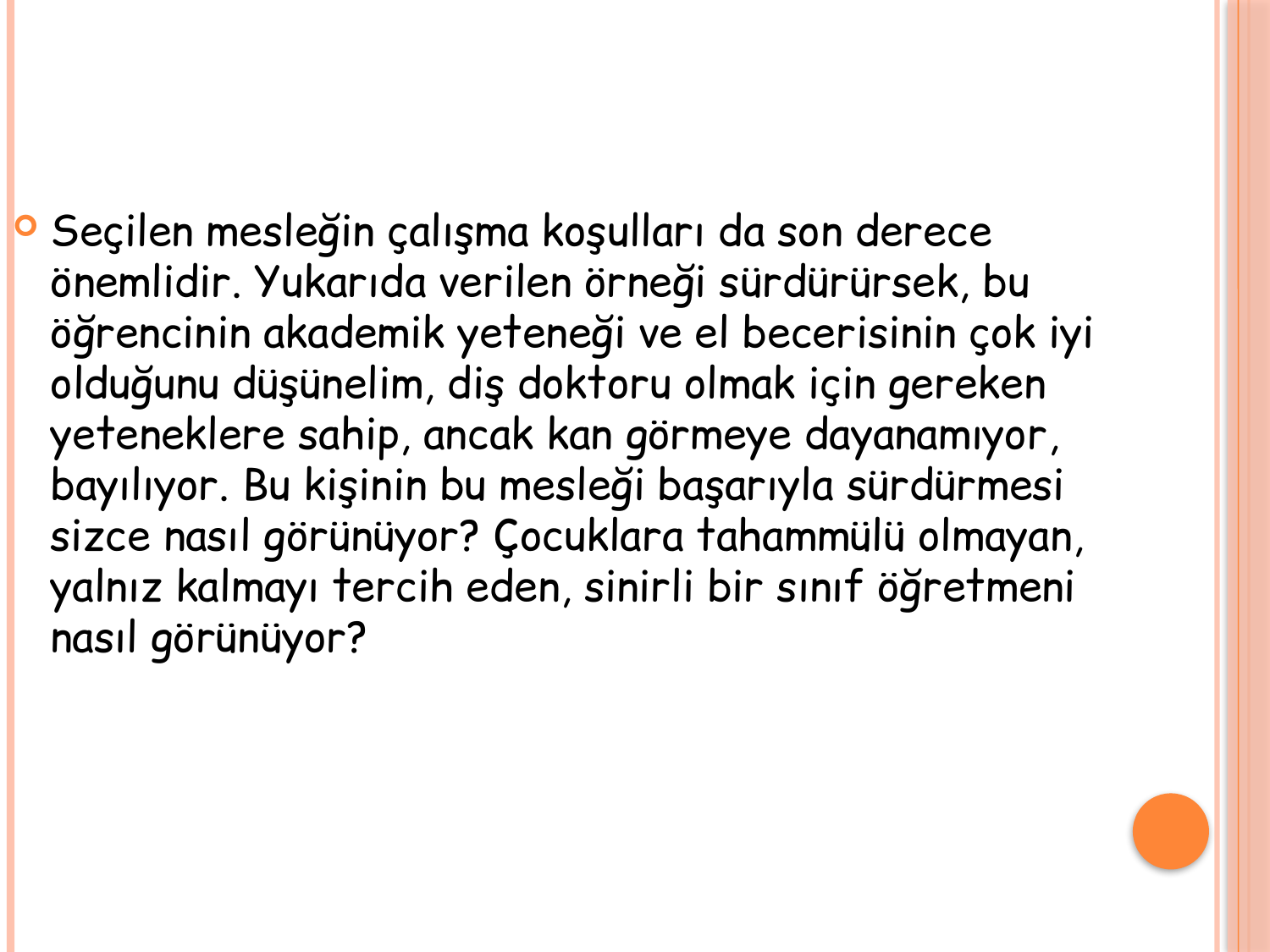

Seçilen mesleğin çalışma koşulları da son derece önemlidir. Yukarıda verilen örneği sürdürürsek, bu öğrencinin akademik yeteneği ve el becerisinin çok iyi olduğunu düşünelim, diş doktoru olmak için gereken yeteneklere sahip, ancak kan görmeye dayanamıyor, bayılıyor. Bu kişinin bu mesleği başarıyla sürdürmesi sizce nasıl görünüyor? Çocuklara tahammülü olmayan, yalnız kalmayı tercih eden, sinirli bir sınıf öğretmeni nasıl görünüyor?